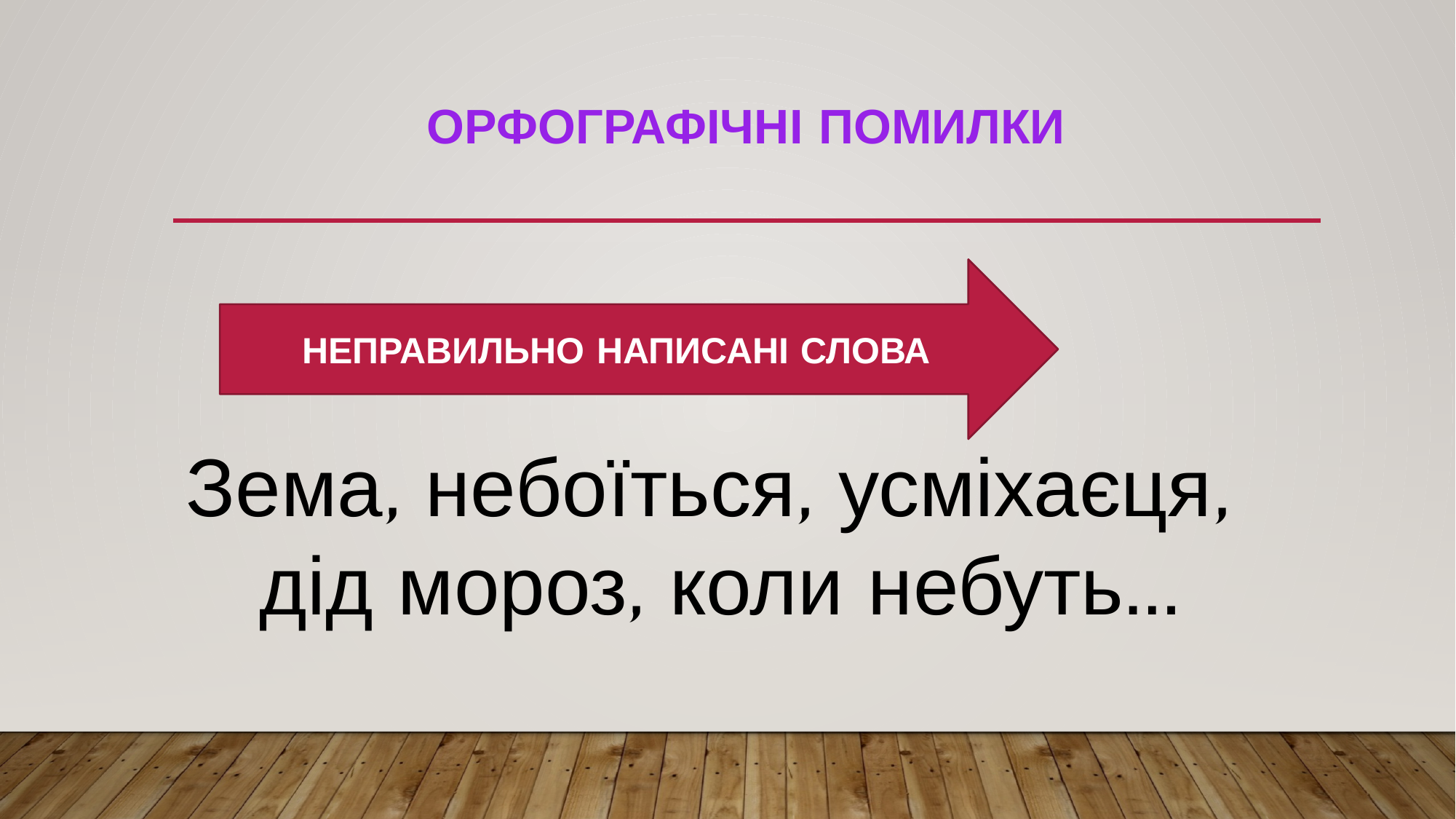

# ОРФОГРАФІЧНІ ПОМИЛКИ
НЕПРАВИЛЬНО НАПИСАНІ СЛОВА
Зема, небоїться, усміхаєця,
дід мороз, коли небуть…